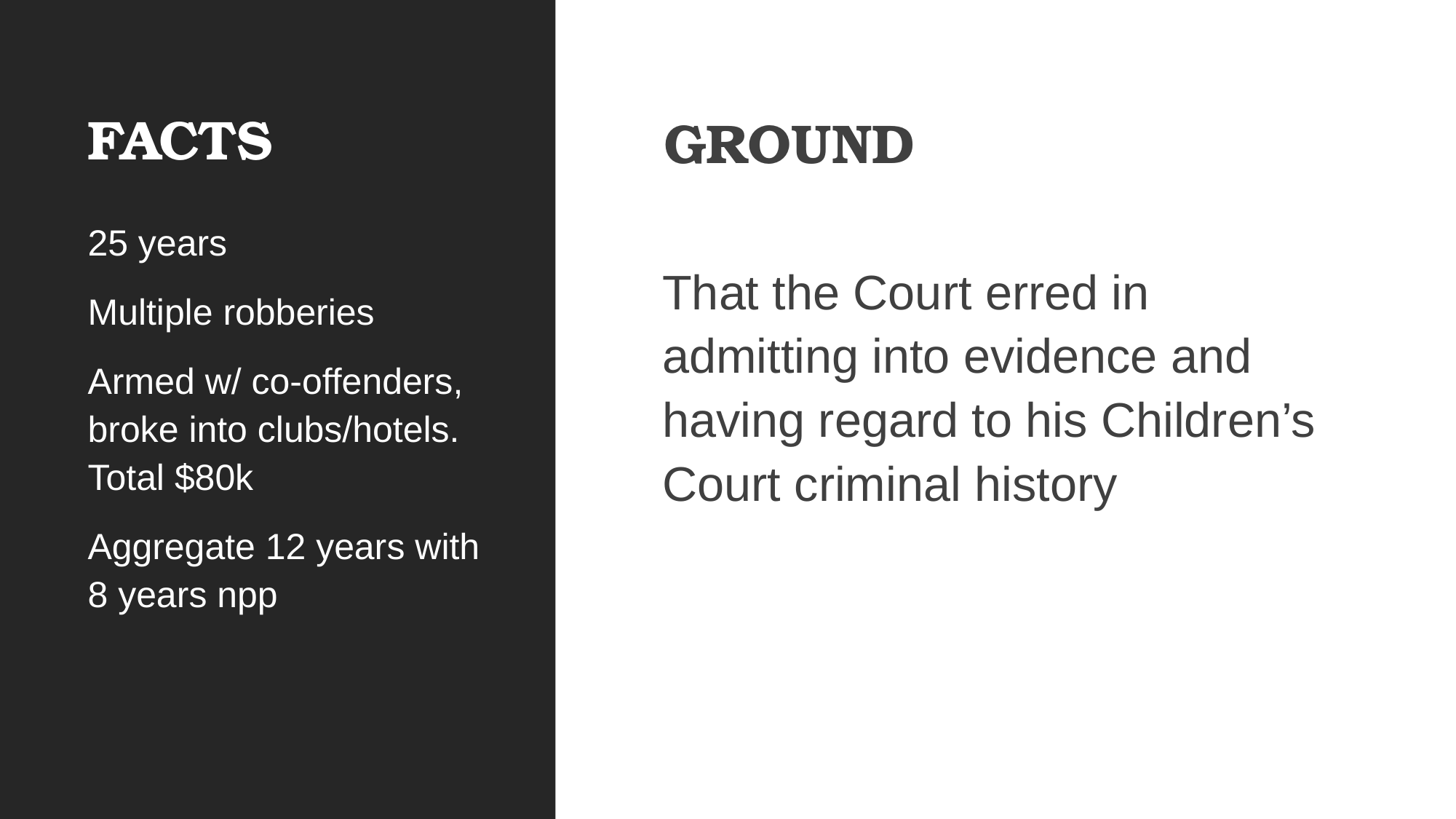

# FACTS
GROUND

That the Court erred in admitting into evidence and having regard to his Children’s Court criminal history
25 years
Multiple robberies
Armed w/ co-offenders, broke into clubs/hotels. Total $80k
Aggregate 12 years with 8 years npp